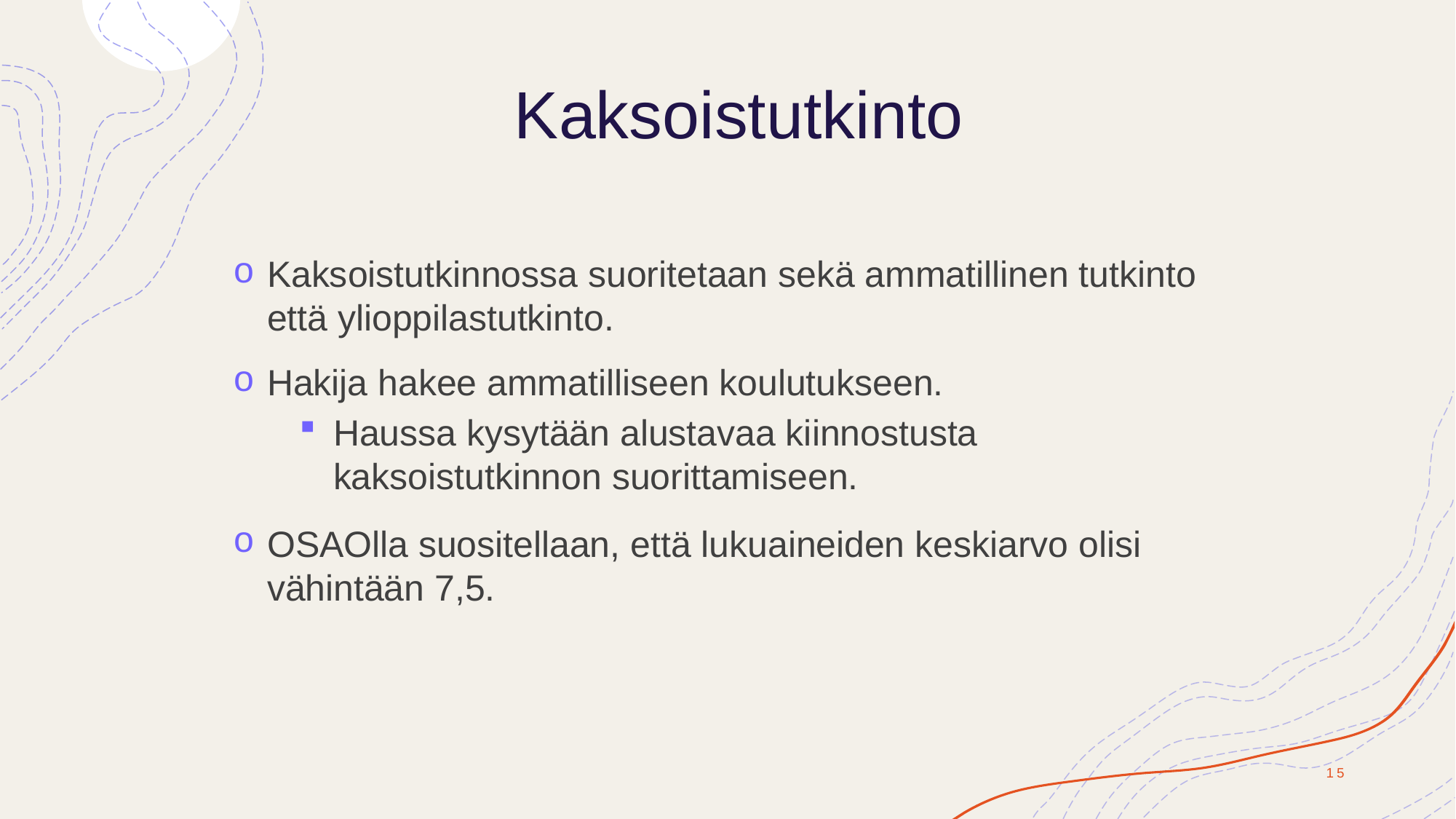

# Kaksoistutkinto
Kaksoistutkinnossa suoritetaan sekä ammatillinen tutkinto että ylioppilastutkinto.
Hakija hakee ammatilliseen koulutukseen.
Haussa kysytään alustavaa kiinnostusta kaksoistutkinnon suorittamiseen.
OSAOlla suositellaan, että lukuaineiden keskiarvo olisi vähintään 7,5.
15